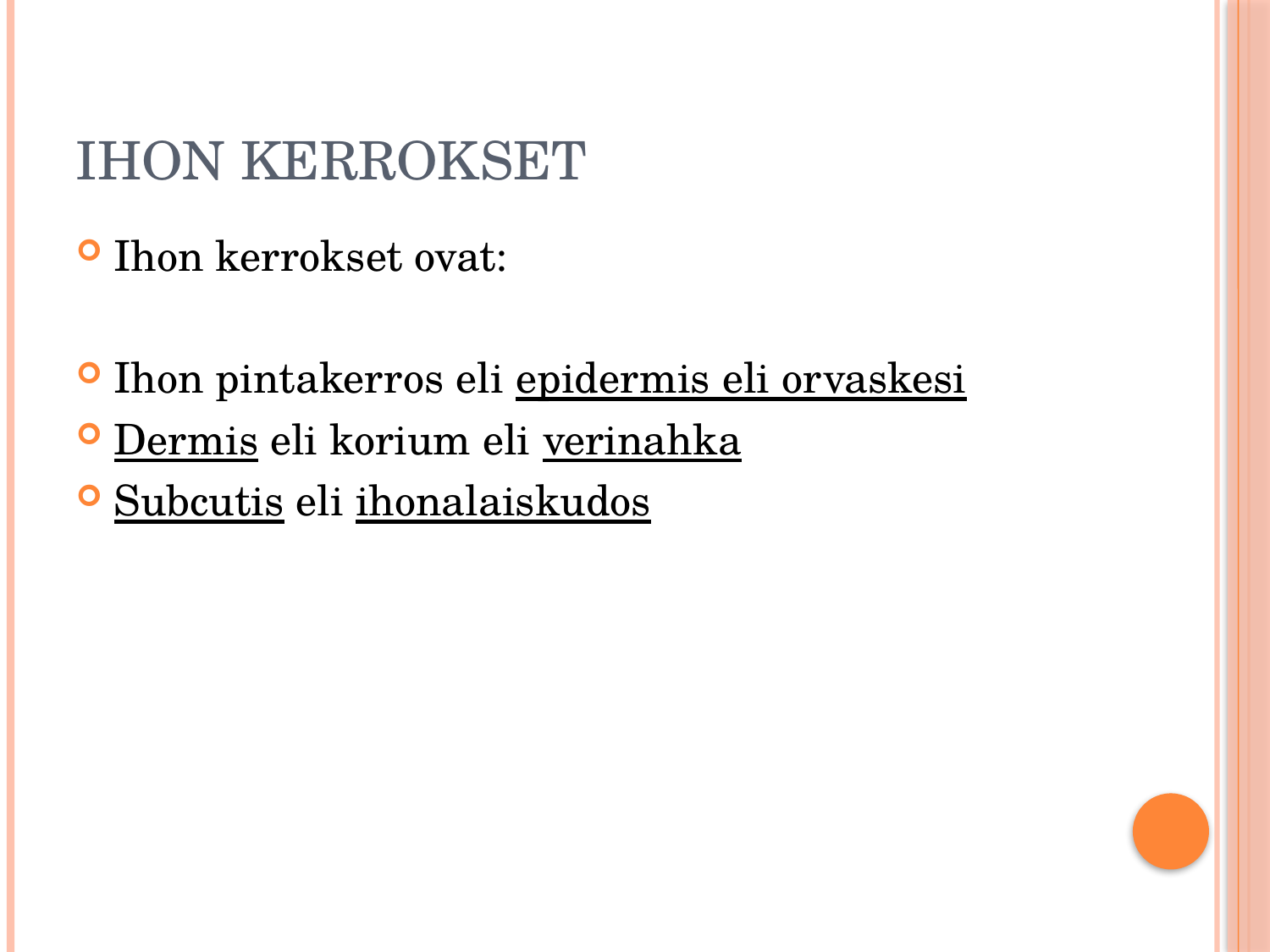

# IHON KERROKSET
Ihon kerrokset ovat:

Ihon pintakerros eli epidermis eli orvaskesi
Dermis eli korium eli verinahka
Subcutis eli ihonalaiskudos